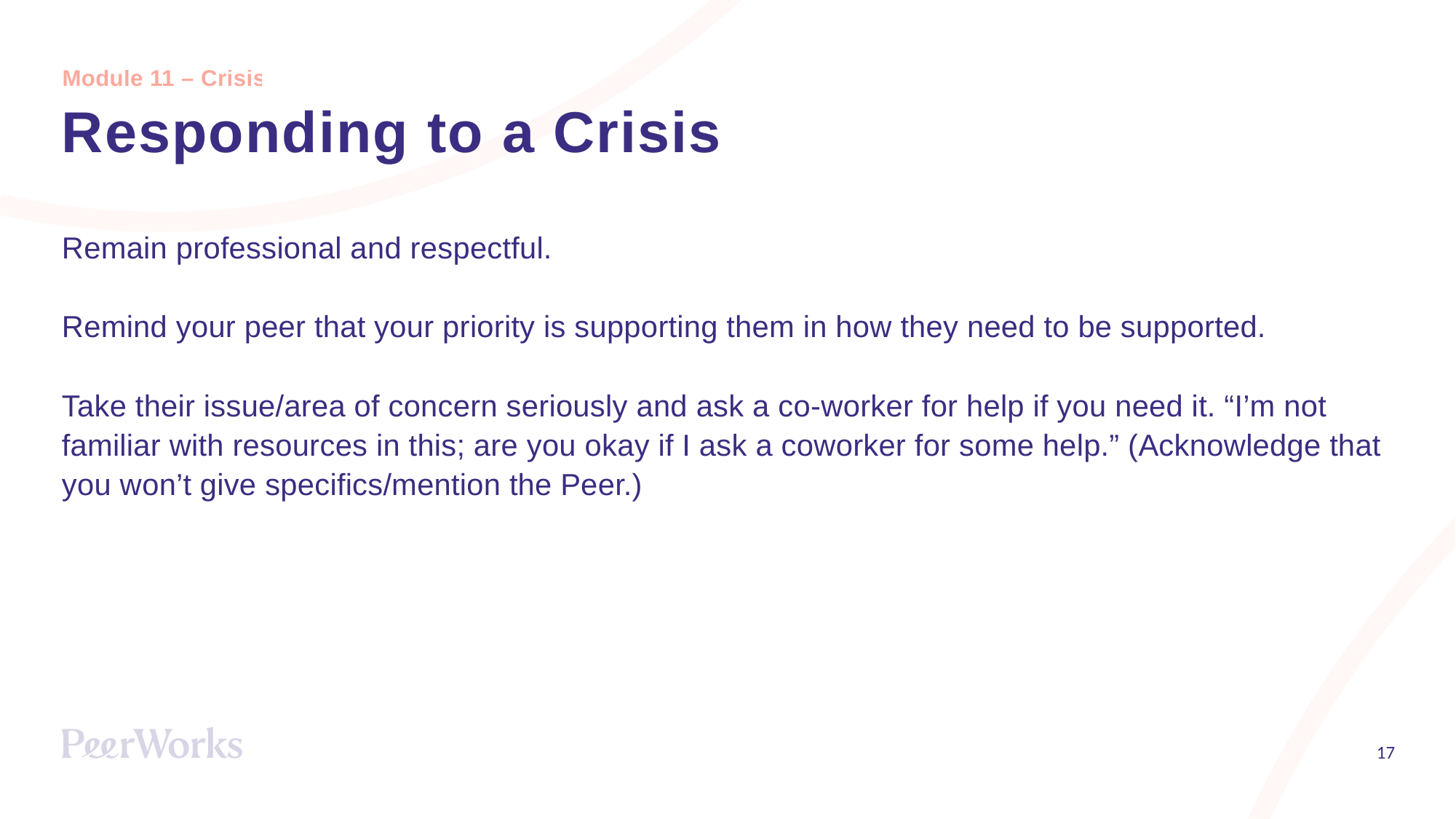

Module 11 – Crisis
# Responding to a Crisis
Remain professional and respectful.

Remind your peer that your priority is supporting them in how they need to be supported.

Take their issue/area of concern seriously and ask a co-worker for help if you need it. “I’m not familiar with resources in this; are you okay if I ask a coworker for some help.” (Acknowledge that you won’t give specifics/mention the Peer.)

17